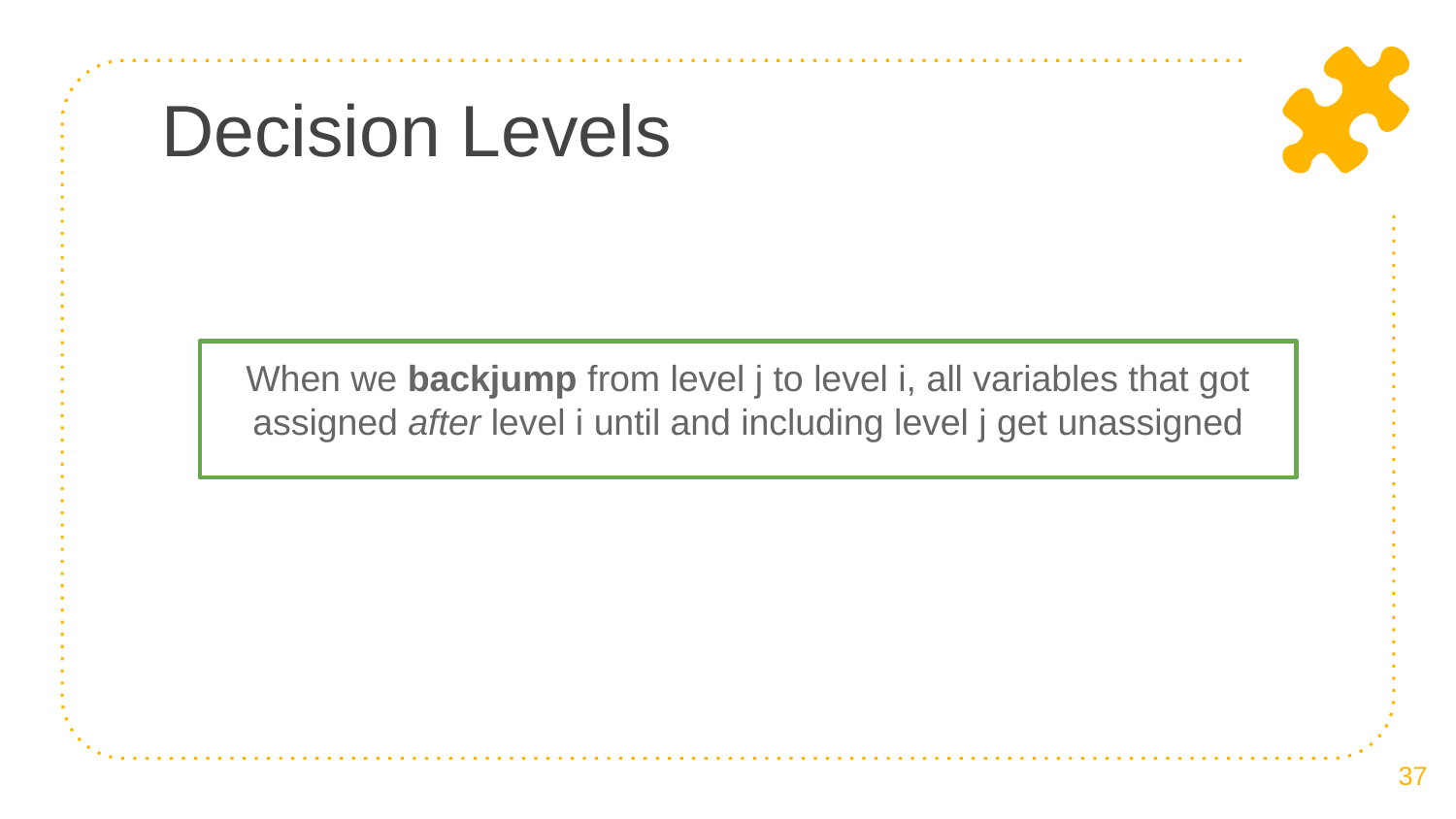

# Decision Levels
When we backjump from level j to level i, all variables that got assigned after level i until and including level j get unassigned

37